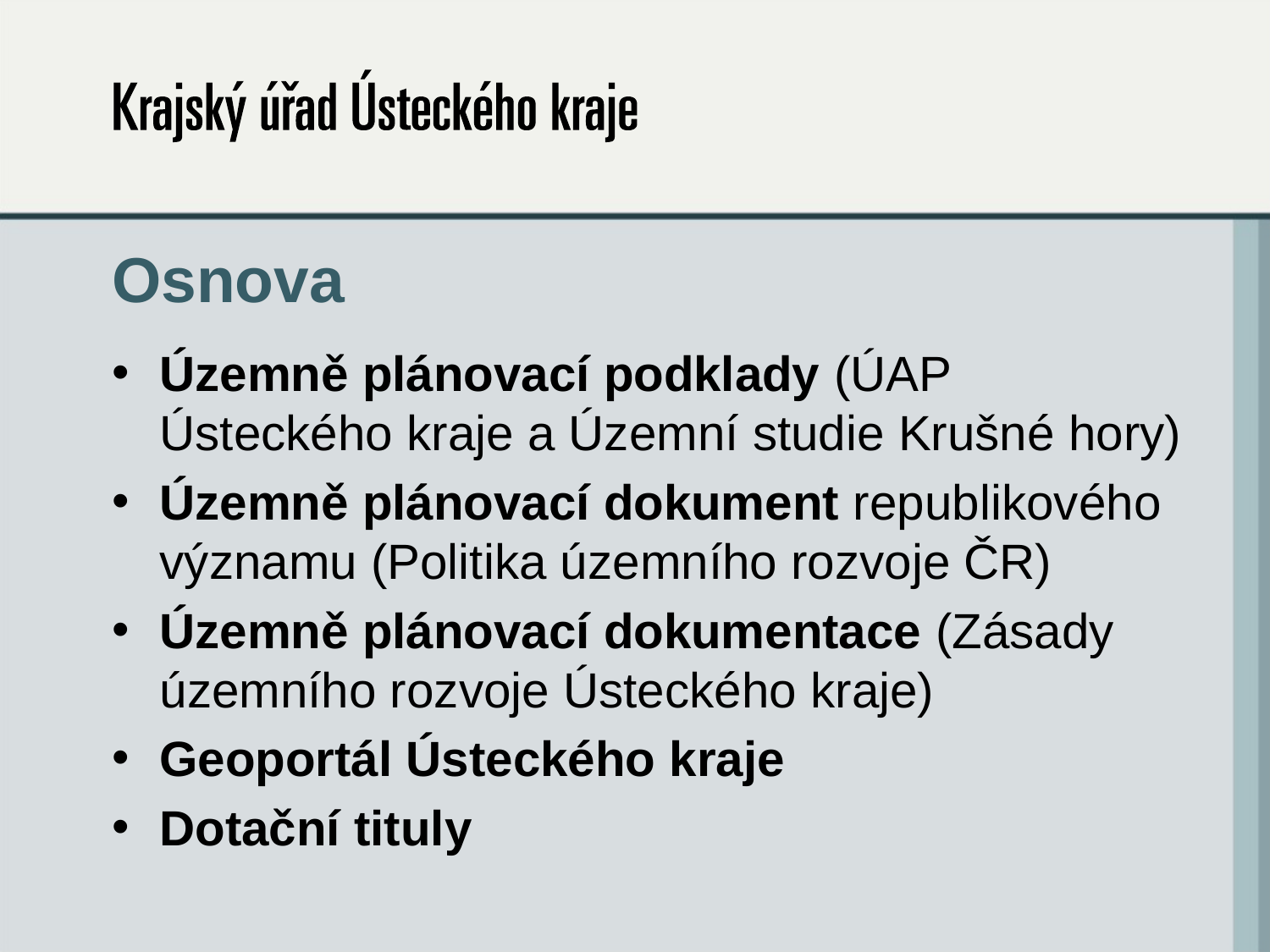

# Osnova
Územně plánovací podklady (ÚAP Ústeckého kraje a Územní studie Krušné hory)
Územně plánovací dokument republikového významu (Politika územního rozvoje ČR)
Územně plánovací dokumentace (Zásady územního rozvoje Ústeckého kraje)
Geoportál Ústeckého kraje
Dotační tituly